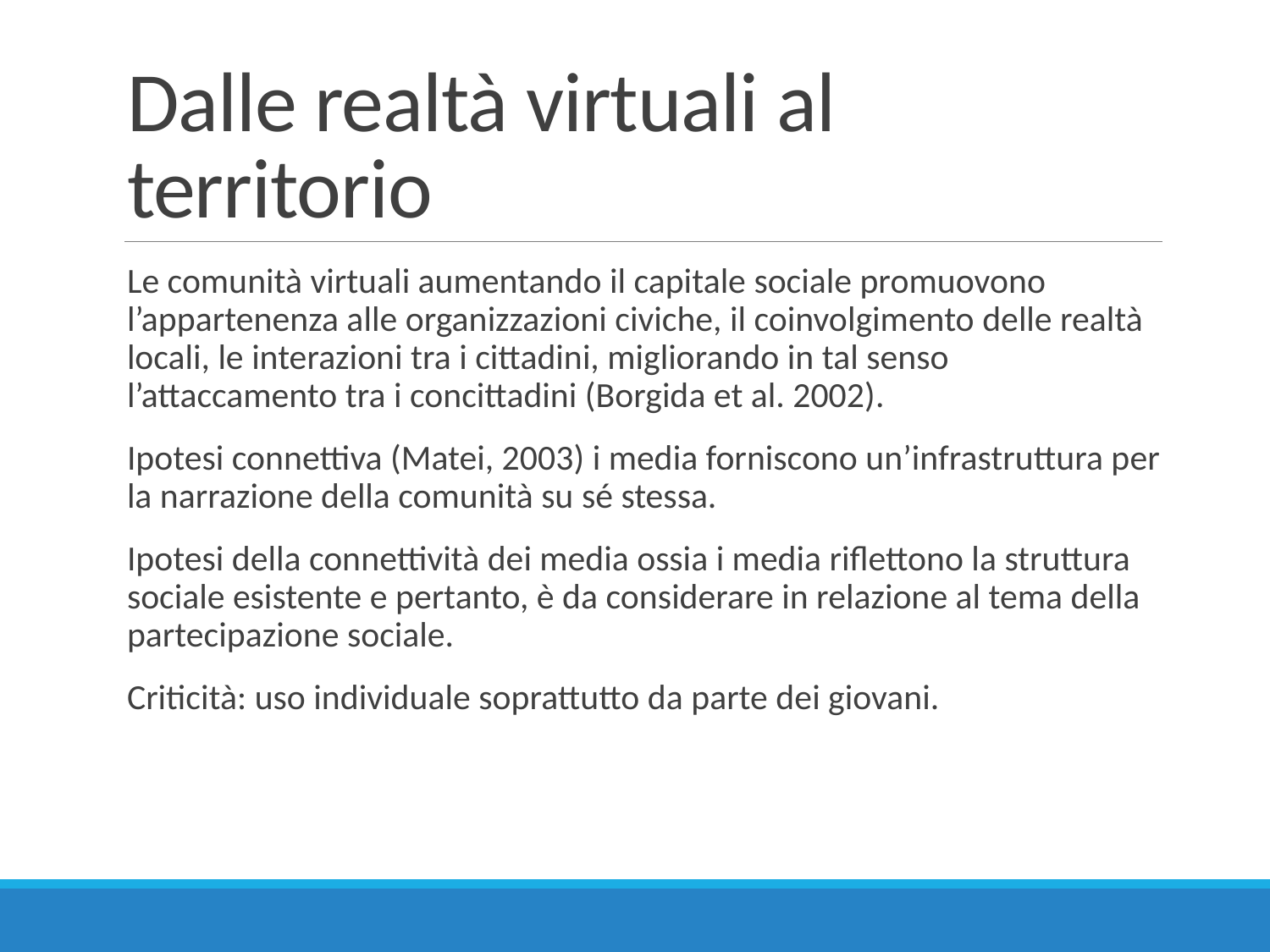

# Dalle realtà virtuali al territorio
Le comunità virtuali aumentando il capitale sociale promuovono l’appartenenza alle organizzazioni civiche, il coinvolgimento delle realtà locali, le interazioni tra i cittadini, migliorando in tal senso l’attaccamento tra i concittadini (Borgida et al. 2002).
Ipotesi connettiva (Matei, 2003) i media forniscono un’infrastruttura per la narrazione della comunità su sé stessa.
Ipotesi della connettività dei media ossia i media riflettono la struttura sociale esistente e pertanto, è da considerare in relazione al tema della partecipazione sociale.
Criticità: uso individuale soprattutto da parte dei giovani.